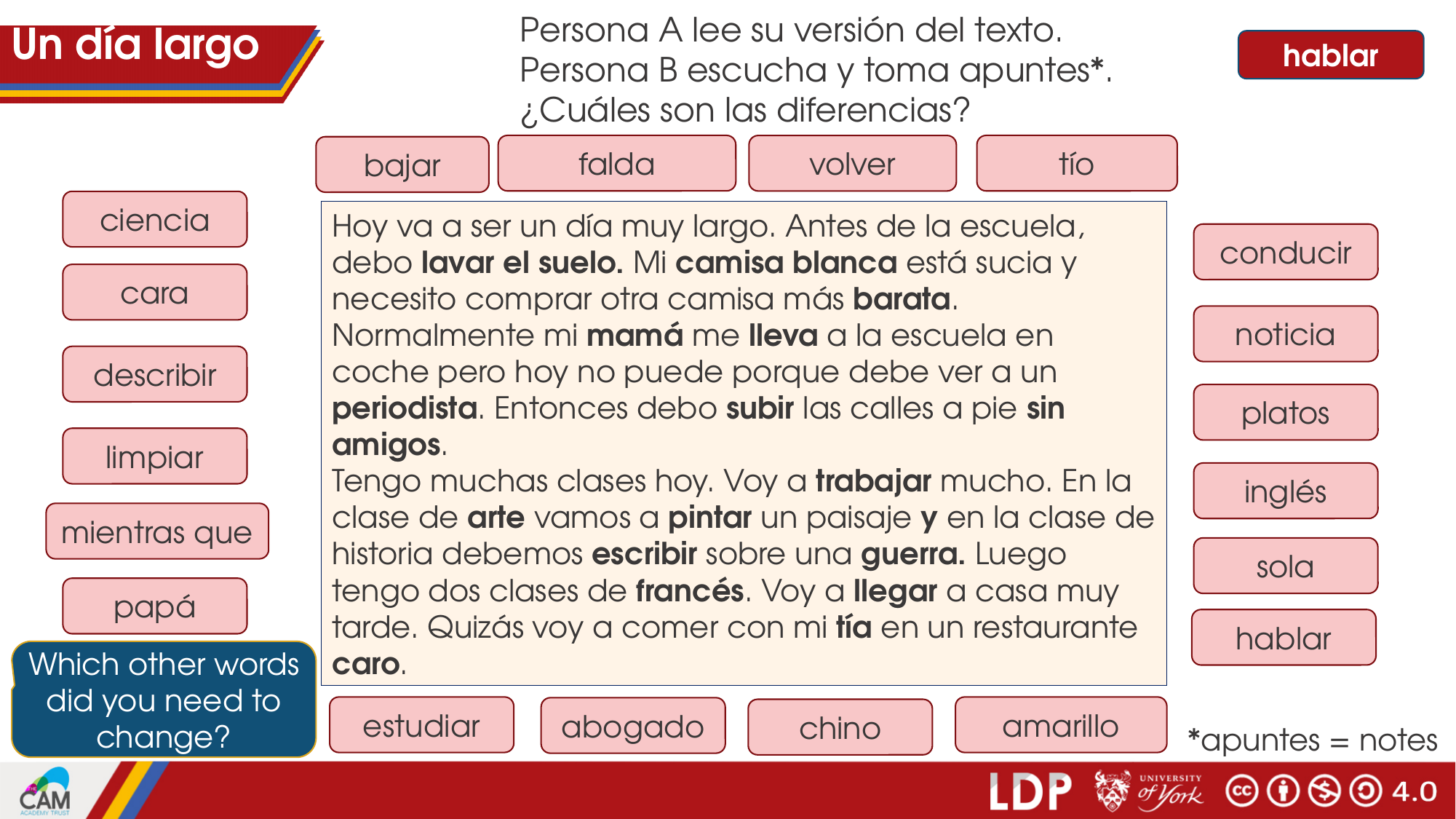

Persona A lee su versión del texto.
Persona B escucha y toma apuntes*.
¿Cuáles son las diferencias?
# Un día largo
hablar
falda
tío
volver
bajar
ciencia
Hoy va a ser un día muy largo. Antes de la escuela, debo lavar el suelo. Mi camisa blanca está sucia y necesito comprar otra camisa más barata. Normalmente mi mamá me lleva a la escuela en coche pero hoy no puede porque debe ver a un periodista. Entonces debo subir las calles a pie sin amigos.
Tengo muchas clases hoy. Voy a trabajar mucho. En la clase de arte vamos a pintar un paisaje y en la clase de historia debemos escribir sobre una guerra. Luego tengo dos clases de francés. Voy a llegar a casa muy tarde. Quizás voy a comer con mi tía en un restaurante caro.
conducir
cara
noticia
describir
platos
limpiar
inglés
mientras que
sola
papá
hablar
Which other words did you need to change?
estudiar
amarillo
abogado
chino
*apuntes = notes